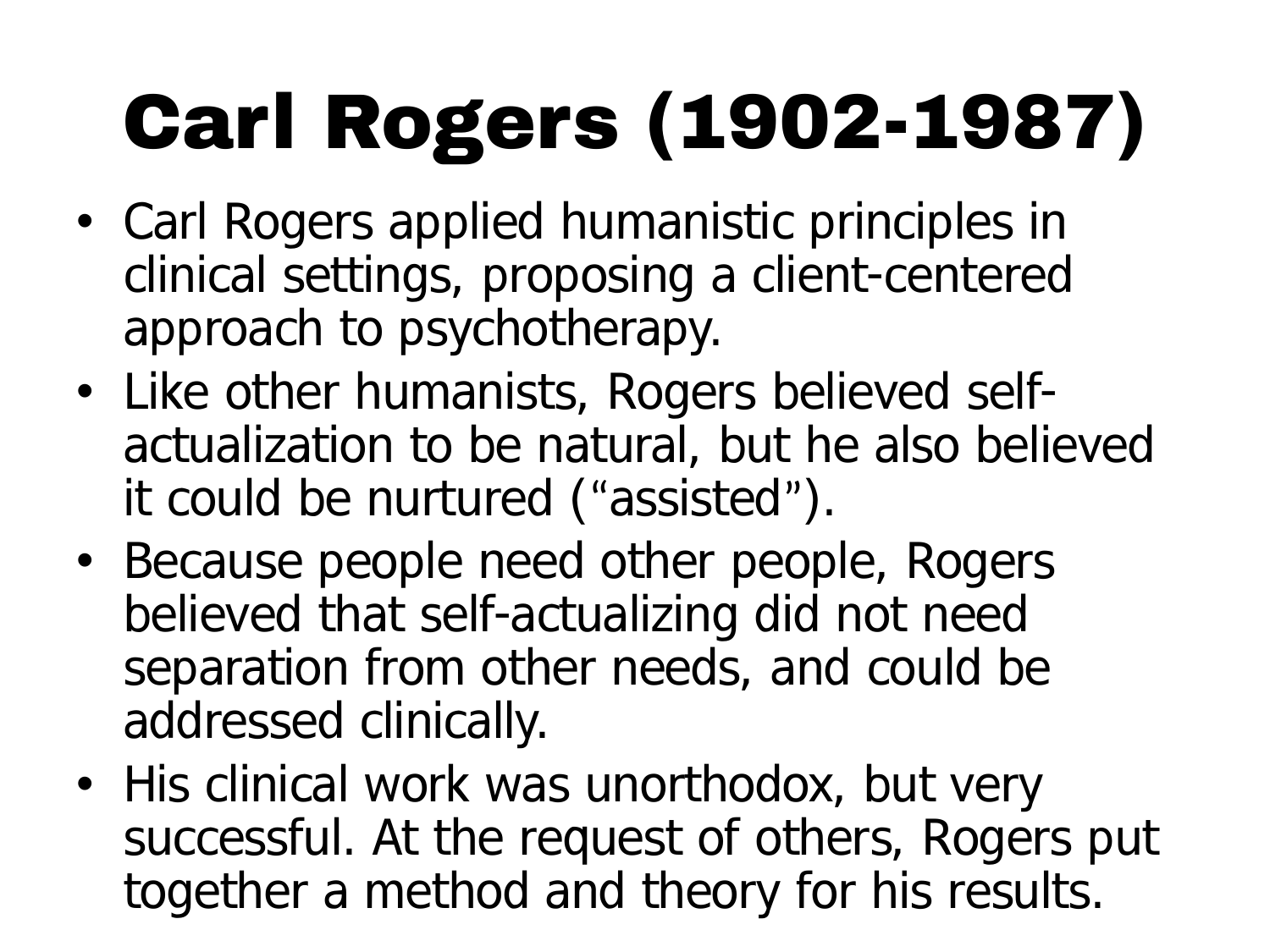

# Carl Rogers (1902-1987)
Carl Rogers applied humanistic principles in clinical settings, proposing a client-centered approach to psychotherapy.
Like other humanists, Rogers believed self-actualization to be natural, but he also believed it could be nurtured (“assisted”).
Because people need other people, Rogers believed that self-actualizing did not need separation from other needs, and could be addressed clinically.
His clinical work was unorthodox, but very successful. At the request of others, Rogers put together a method and theory for his results.